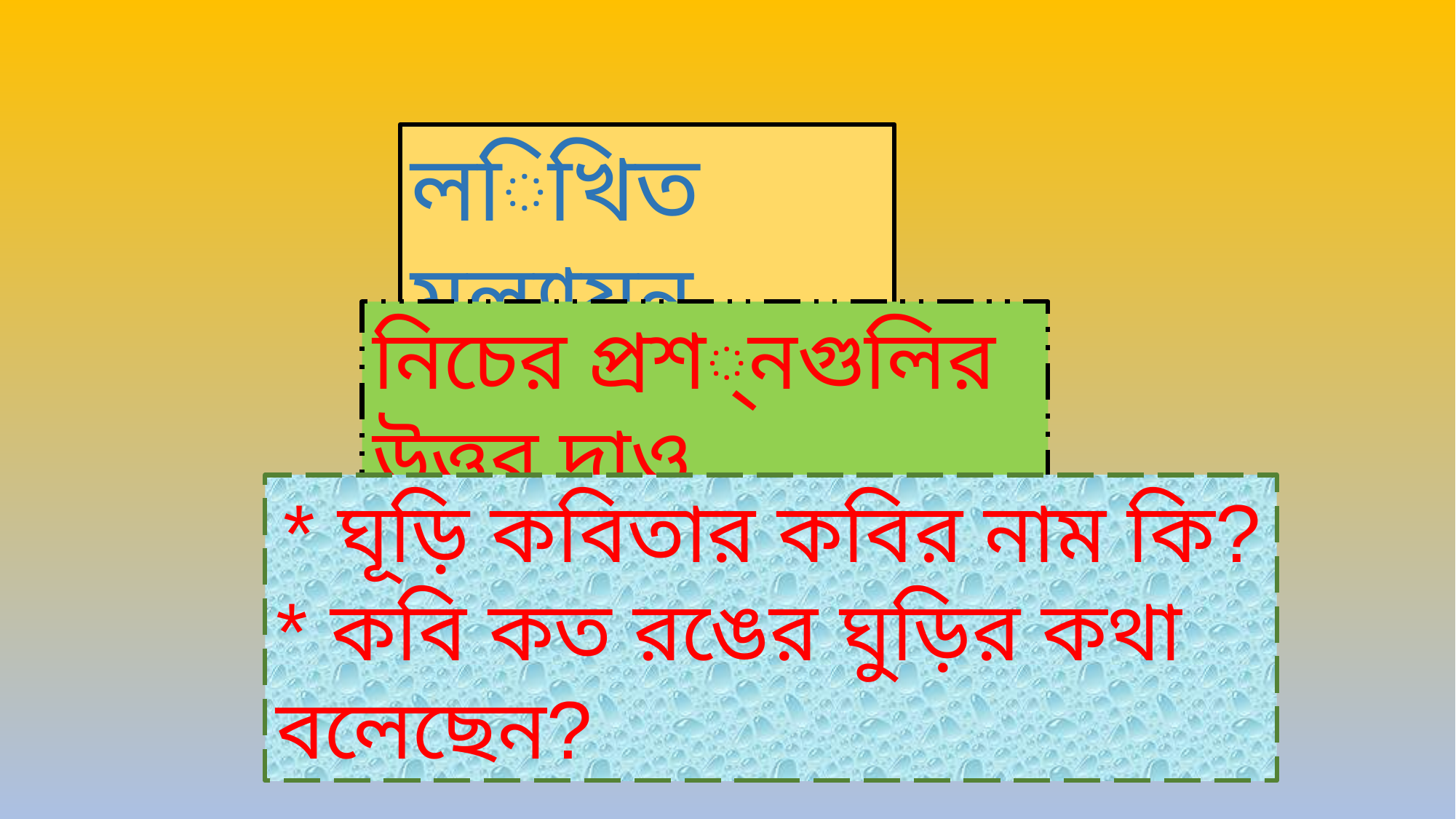

লিখিত মূল্যায়ন
নিচের প্রশ্নগুলির উত্তর দাও
 * ঘূড়ি কবিতার কবির নাম কি?
* কবি কত রঙের ঘুড়ির কথা বলেছেন?